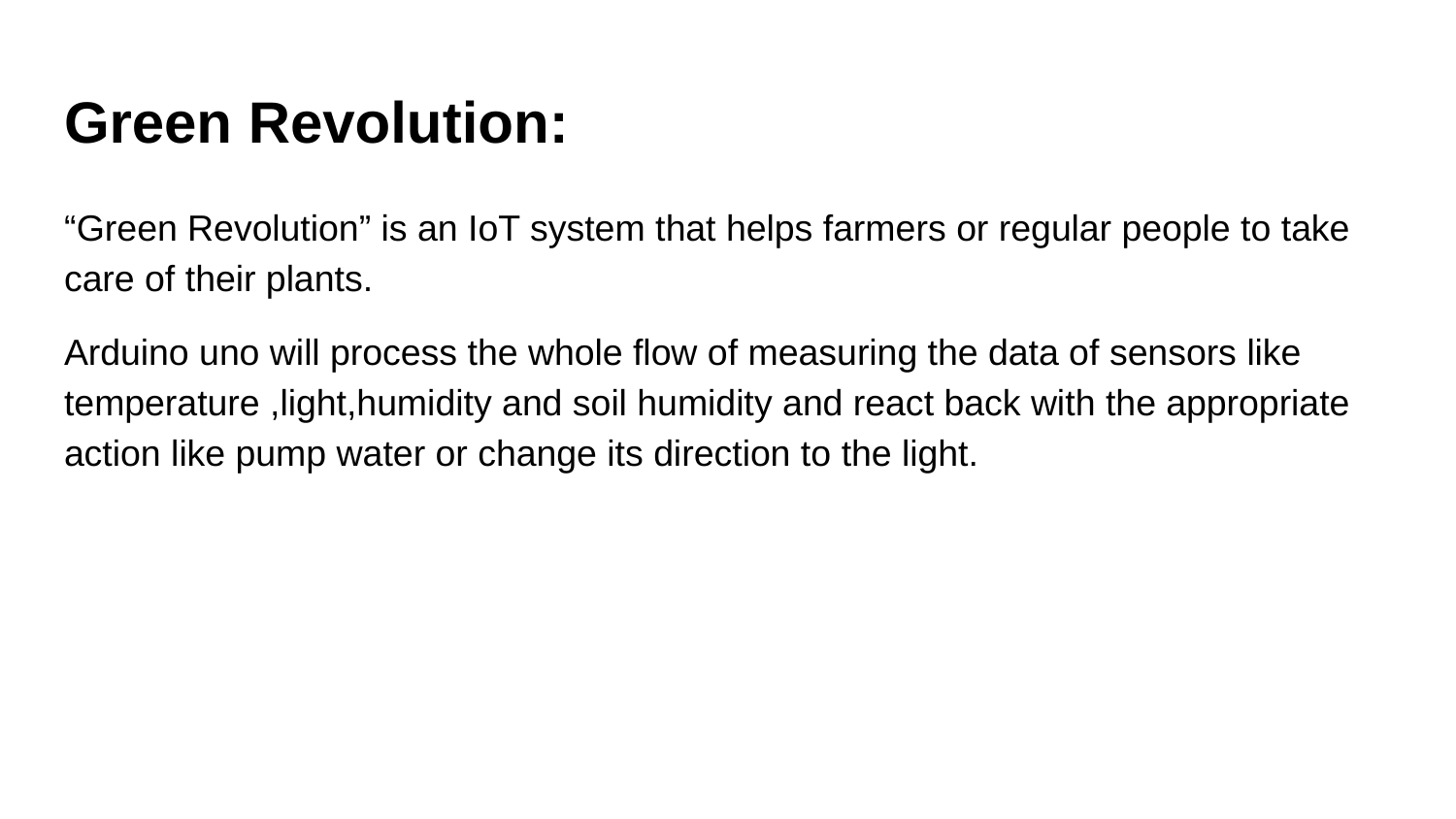

# Green Revolution:
“Green Revolution” is an IoT system that helps farmers or regular people to take care of their plants.
Arduino uno will process the whole flow of measuring the data of sensors like temperature ,light,humidity and soil humidity and react back with the appropriate action like pump water or change its direction to the light.